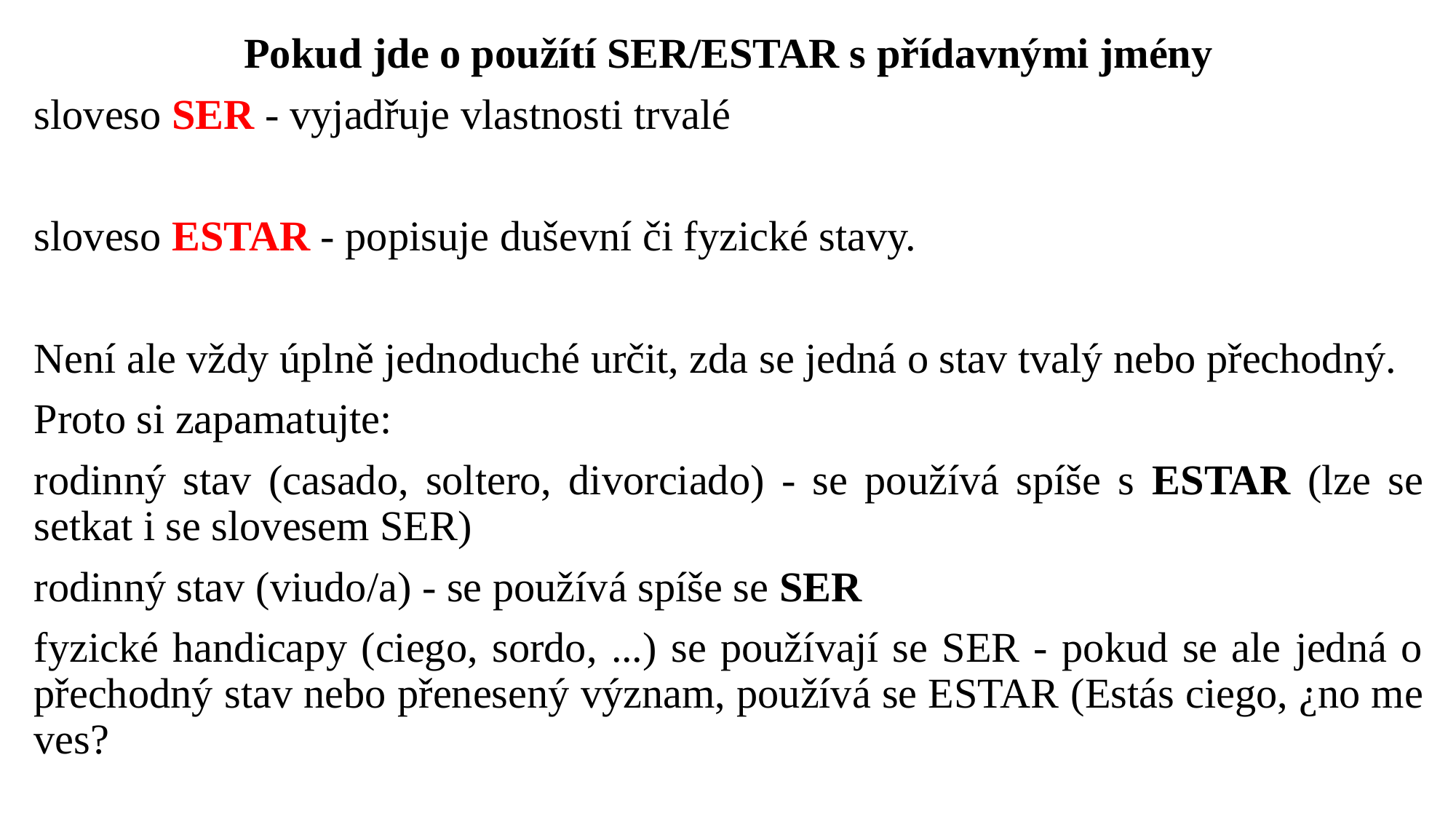

Pokud jde o použítí SER/ESTAR s přídavnými jmény
sloveso SER - vyjadřuje vlastnosti trvalé

sloveso ESTAR - popisuje duševní či fyzické stavy.

Není ale vždy úplně jednoduché určit, zda se jedná o stav tvalý nebo přechodný.
Proto si zapamatujte:
rodinný stav (casado, soltero, divorciado) - se používá spíše s ESTAR (lze se setkat i se slovesem SER)
rodinný stav (viudo/a) - se používá spíše se SER
fyzické handicapy (ciego, sordo, ...) se používají se SER - pokud se ale jedná o přechodný stav nebo přenesený význam, používá se ESTAR (Estás ciego, ¿no me ves?